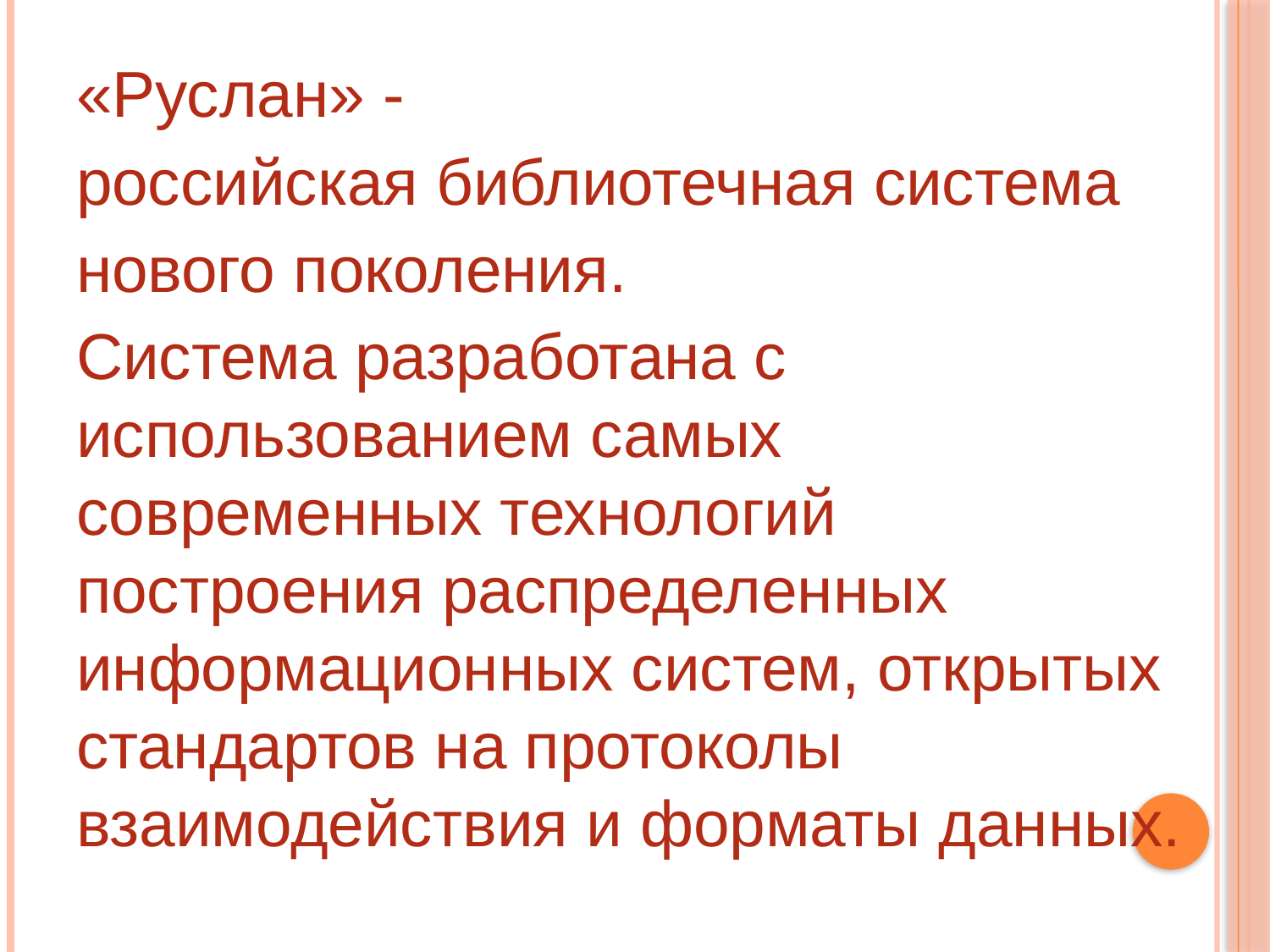

«Руслан» -
российская библиотечная система
нового поколения.
Система разработана с использованием самых современных технологий построения распределенных информационных систем, открытых стандартов на протоколы взаимодействия и форматы данных.